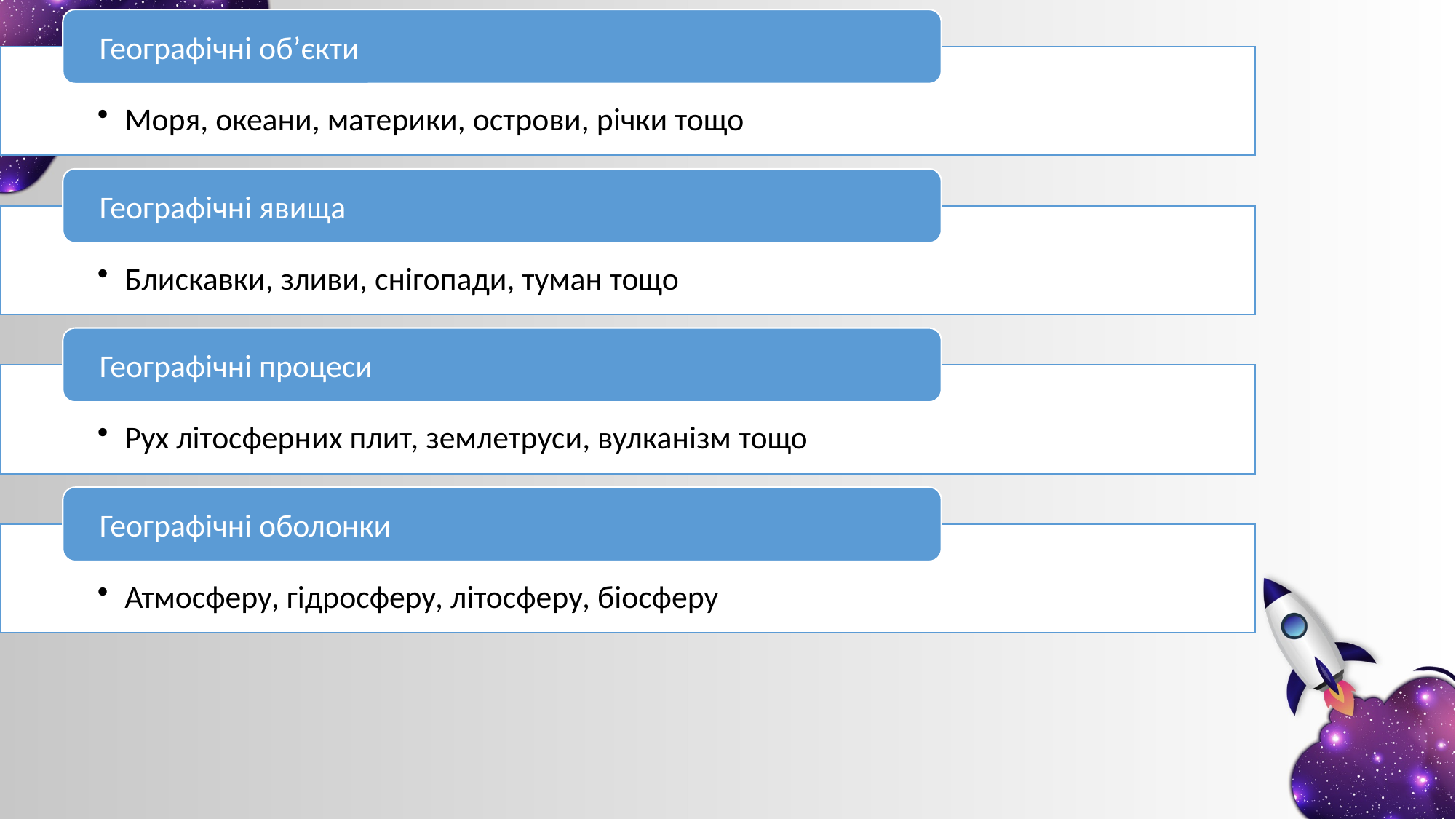

# Географія вивчає
Моря, океани, материки, острови, річки тощо
Географічні об’єкти
Блискавки, зливи, снігопади, туман тощо
Географічні явища
Рух літосферних плит, землетруси, вулканізм тощо
Географічні процеси
Атмосферу, гідросферу, літосферу, біосферу
Географічні оболонки